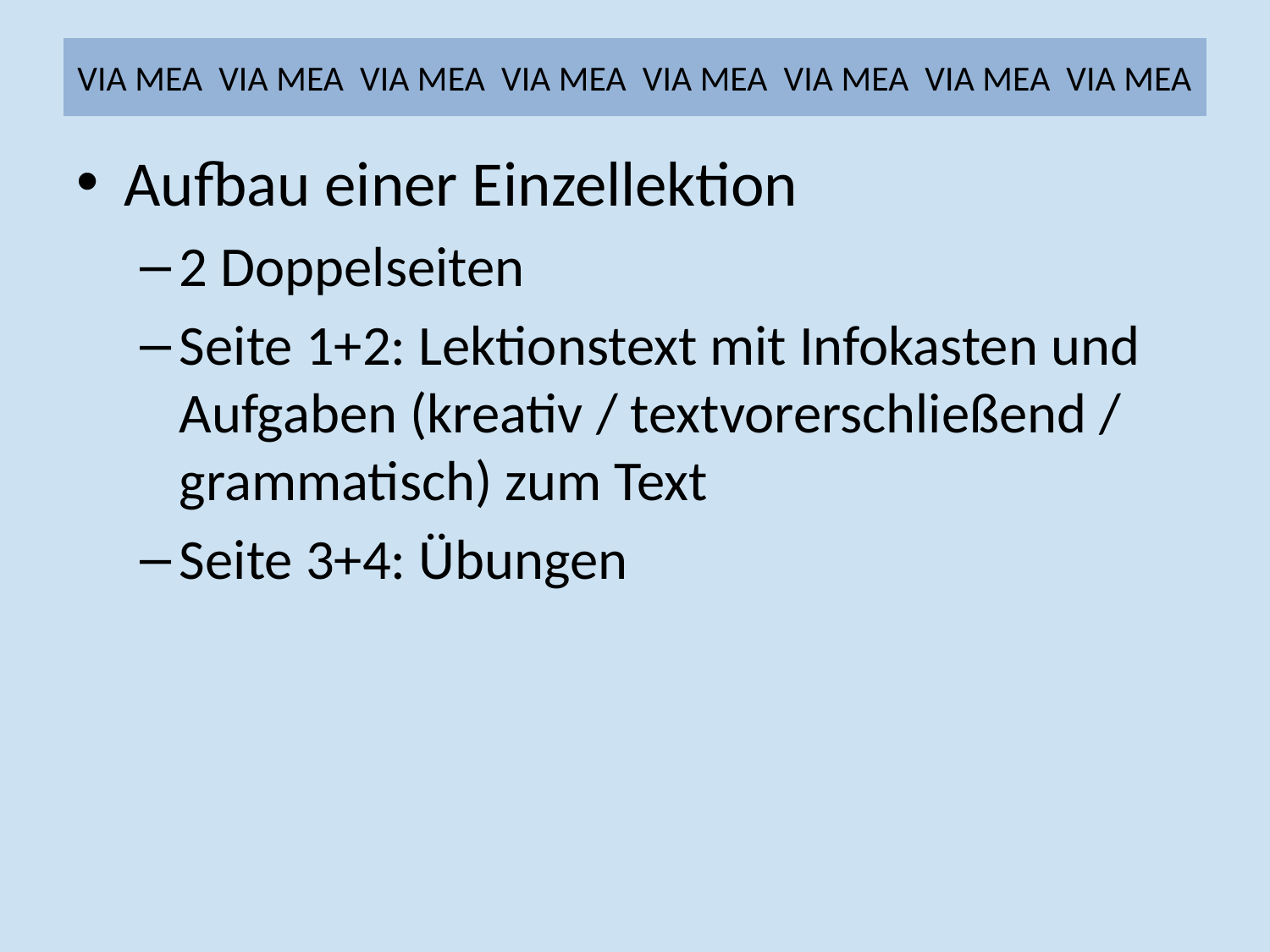

# VIA MEA  VIA MEA  VIA MEA  VIA MEA  VIA MEA  VIA MEA  VIA MEA  VIA MEA
Aufbau einer Einzellektion
2 Doppelseiten
Seite 1+2: Lektionstext mit Infokasten und Aufgaben (kreativ / textvorerschließend / grammatisch) zum Text
Seite 3+4: Übungen